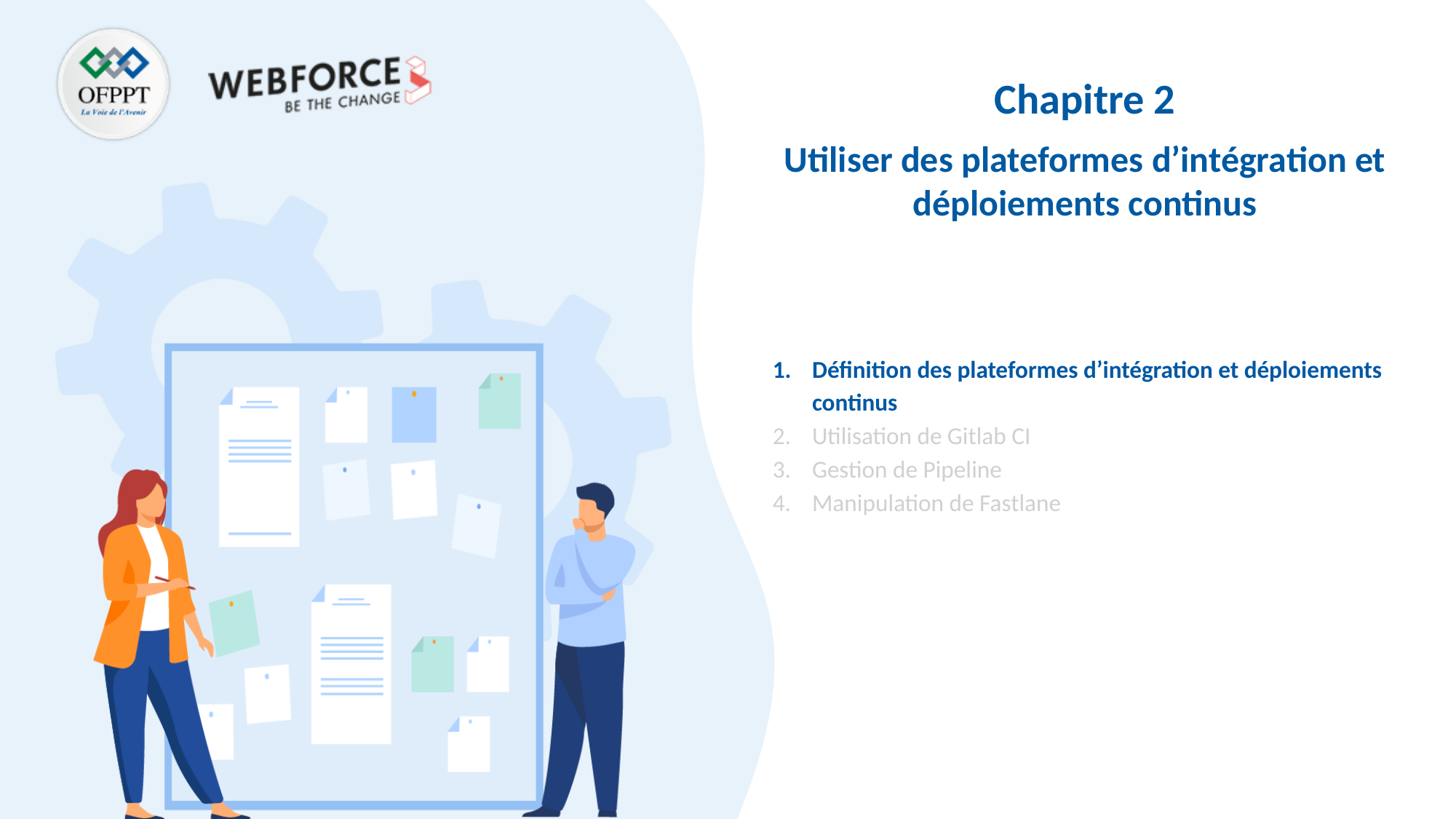

Chapitre 2
Utiliser des plateformes d’intégration et déploiements continus

Définition des plateformes d’intégration et déploiements continus
Utilisation de Gitlab CI
Gestion de Pipeline
Manipulation de Fastlane